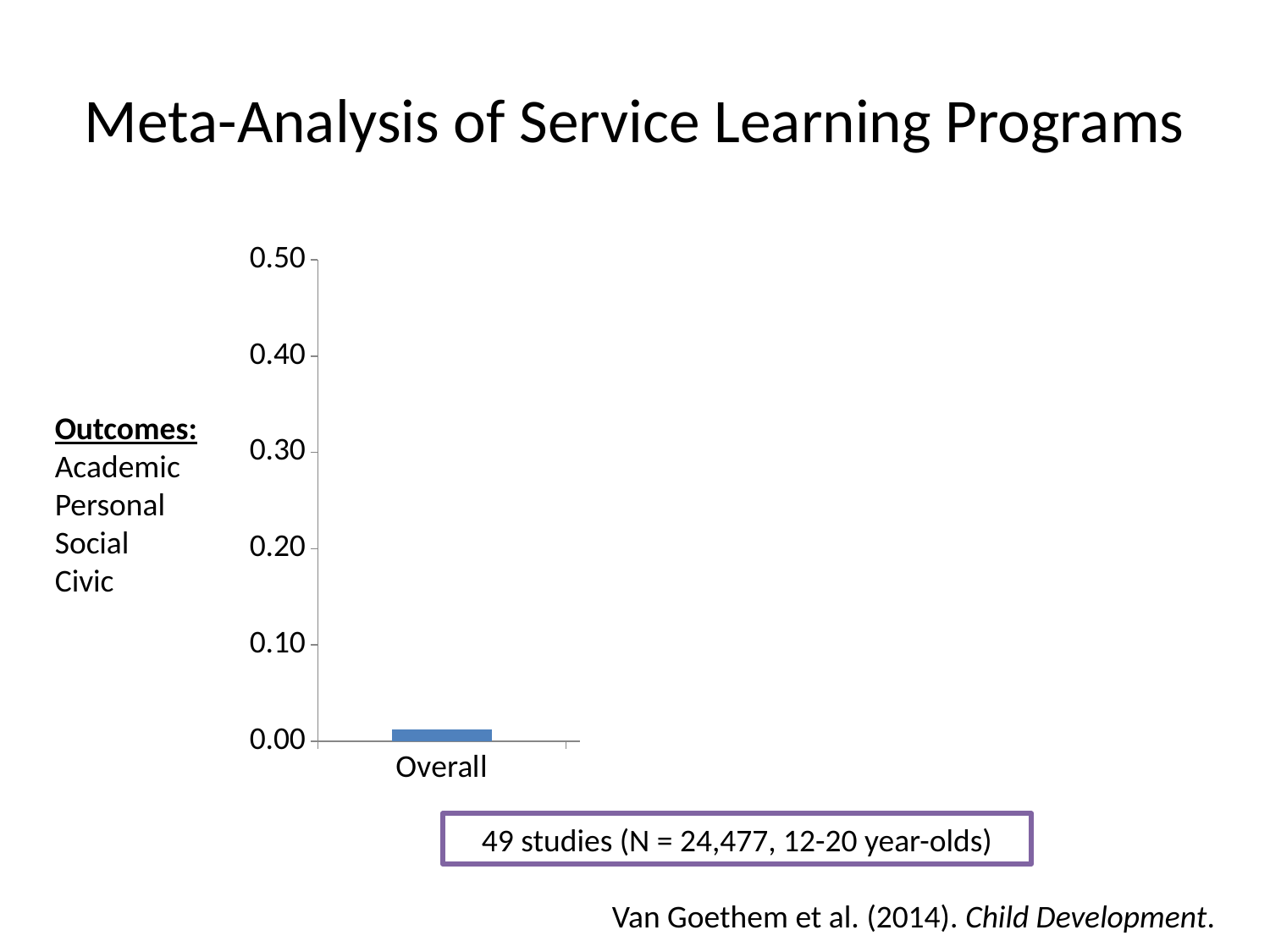

# Meta-Analysis of Service Learning Programs

### Chart

| Category | Series 1 |
|---|---|
| Overall | 0.34 |
| No Reflection | 0.05 |
| Reflection | 0.41 |

Outcomes:
Academic
Personal
Social
Civic

49 studies (N = 24,477, 12-20 year-olds)
Van Goethem et al. (2014). Child Development.